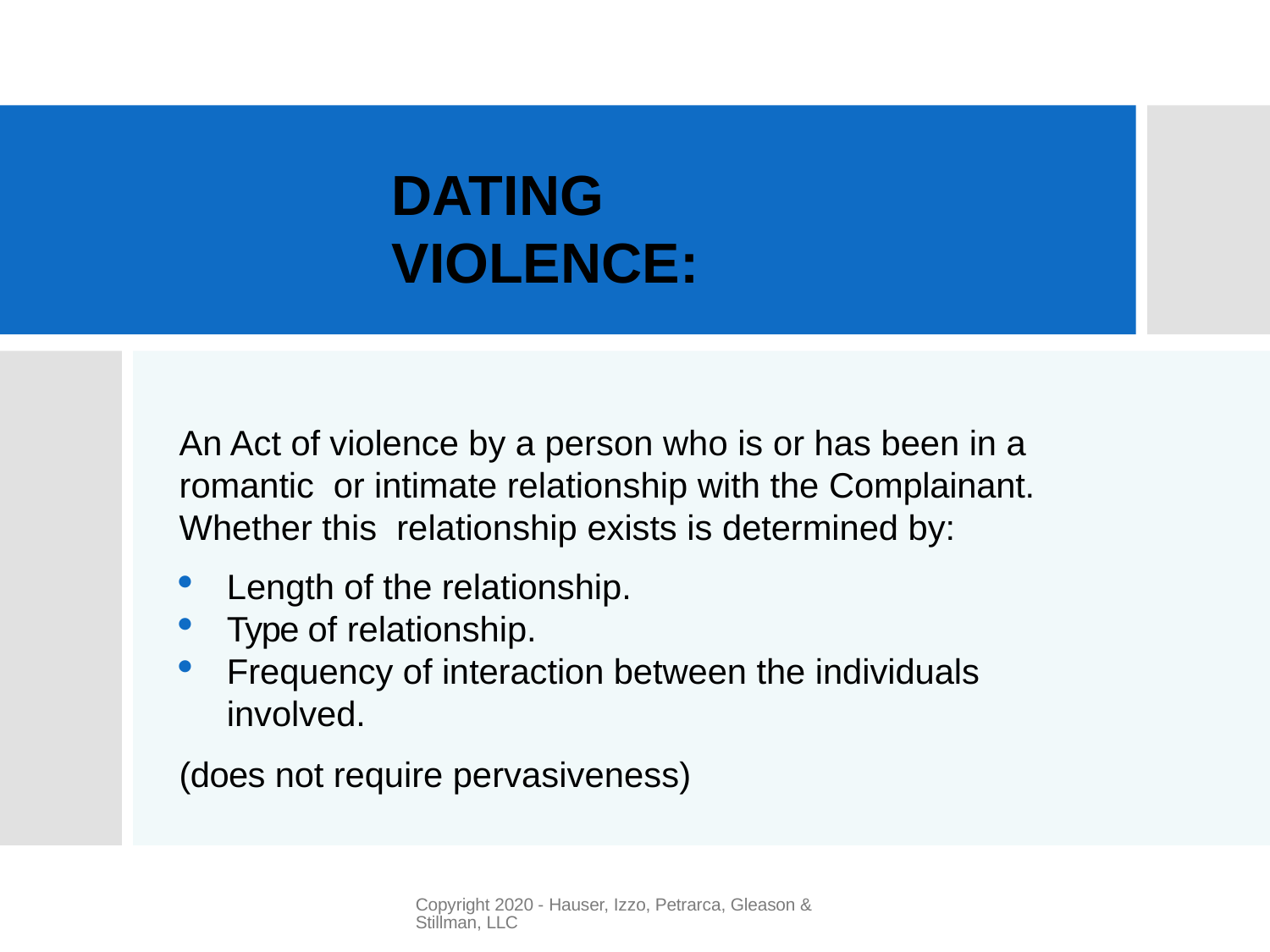

# DATING VIOLENCE:

An Act of violence by a person who is or has been in a romantic  or intimate relationship with the Complainant. Whether this  relationship exists is determined by:
Length of the relationship.
Type of relationship.
Frequency of interaction between the individuals involved.
(does not require pervasiveness)
Copyright 2020 - Hauser, Izzo, Petrarca, Gleason & Stillman, LLC